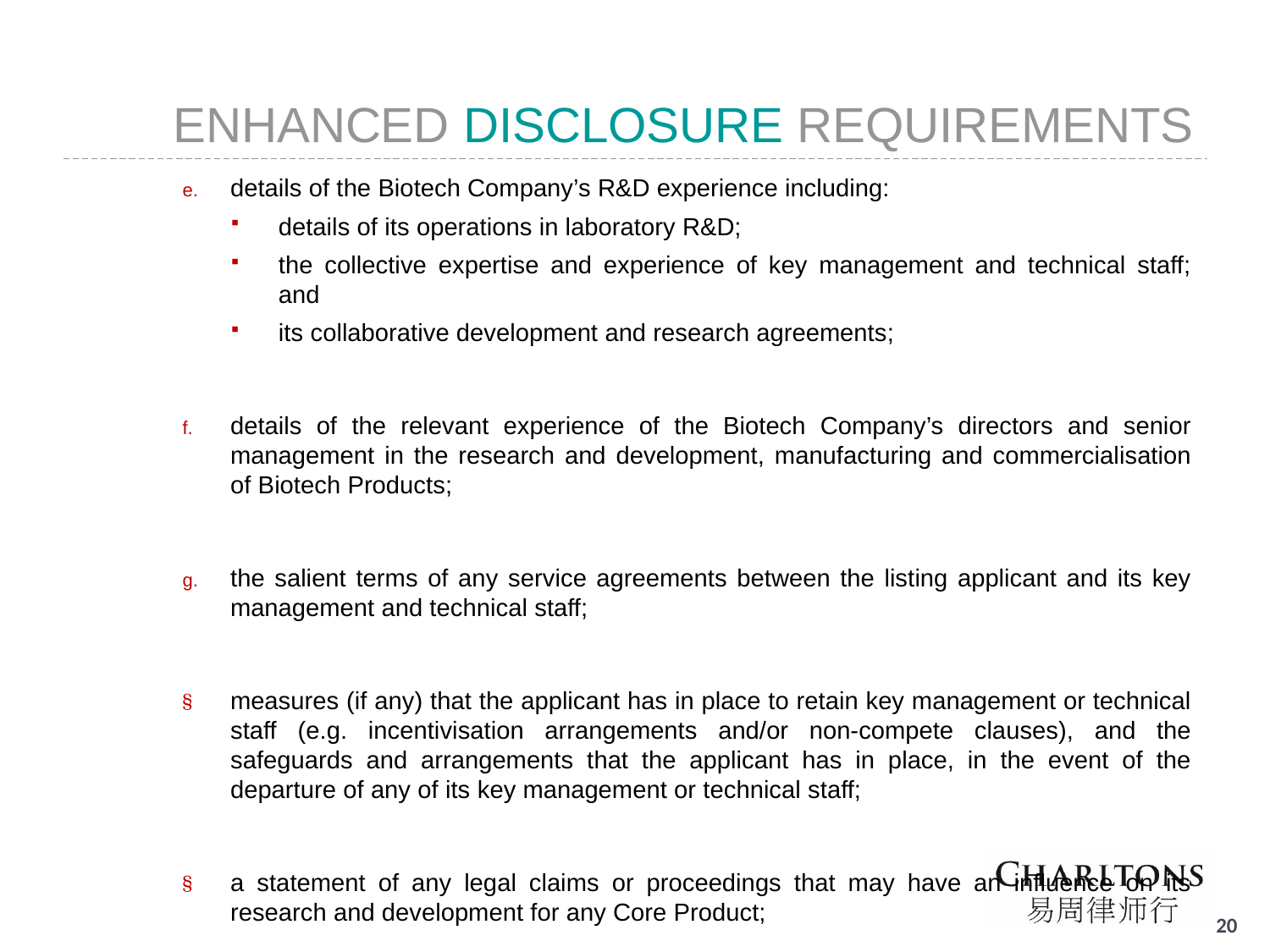

ENHANCED DISCLOSURE REQUIREMENTS
details of the Biotech Company’s R&D experience including:
details of its operations in laboratory R&D;
the collective expertise and experience of key management and technical staff; and
its collaborative development and research agreements;

details of the relevant experience of the Biotech Company’s directors and senior management in the research and development, manufacturing and commercialisation of Biotech Products;

the salient terms of any service agreements between the listing applicant and its key management and technical staff;

measures (if any) that the applicant has in place to retain key management or technical staff (e.g. incentivisation arrangements and/or non-compete clauses), and the safeguards and arrangements that the applicant has in place, in the event of the departure of any of its key management or technical staff;

a statement of any legal claims or proceedings that may have an influence on its research and development for any Core Product;

# 20